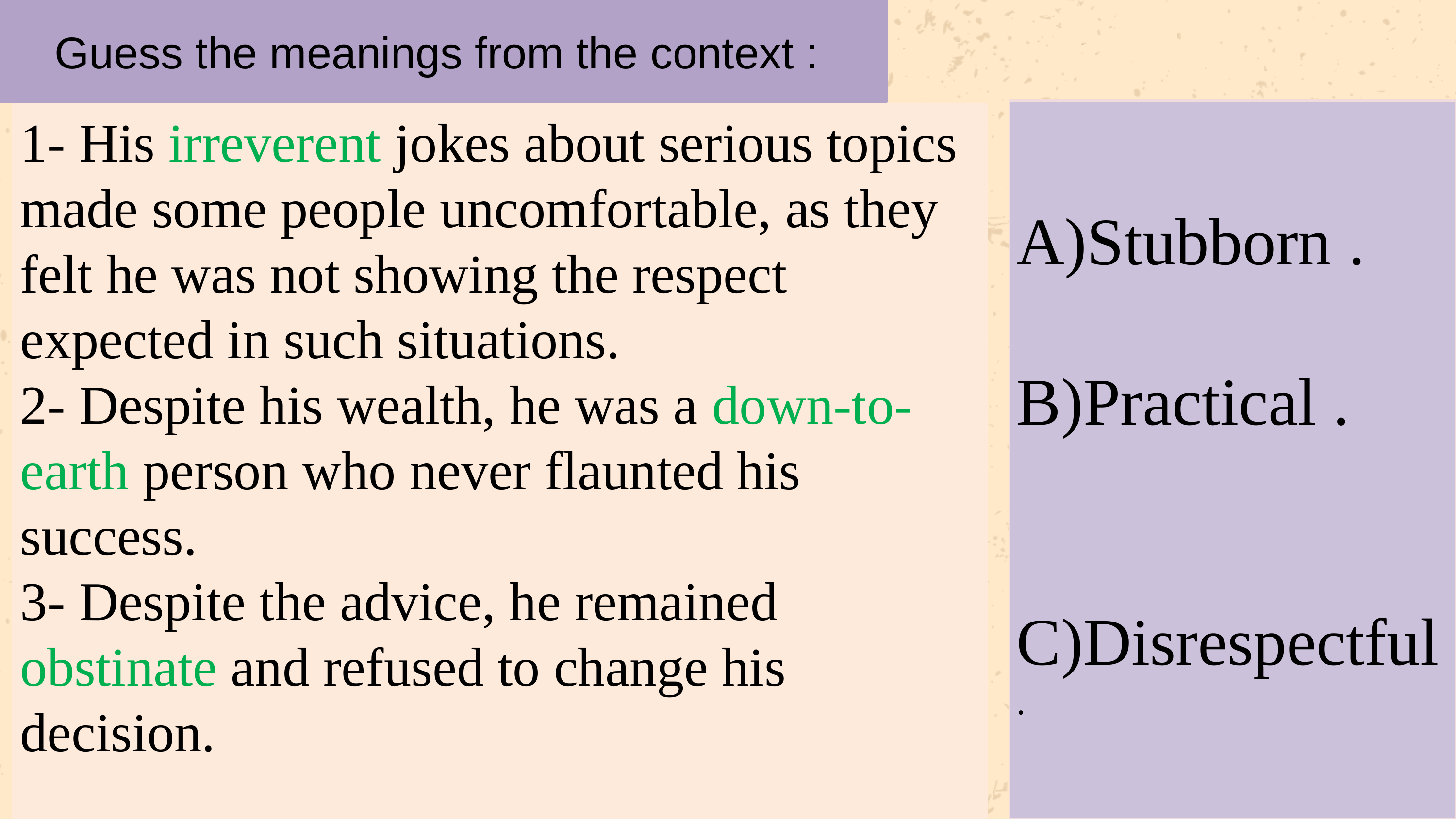

Guess the meanings from the context :
A)Stubborn .

B)Practical .

C)Disrespectful .
1- His irreverent jokes about serious topics made some people uncomfortable, as they felt he was not showing the respect expected in such situations.
2- Despite his wealth, he was a down-to-earth person who never flaunted his success.
3- Despite the advice, he remained obstinate and refused to change his decision.